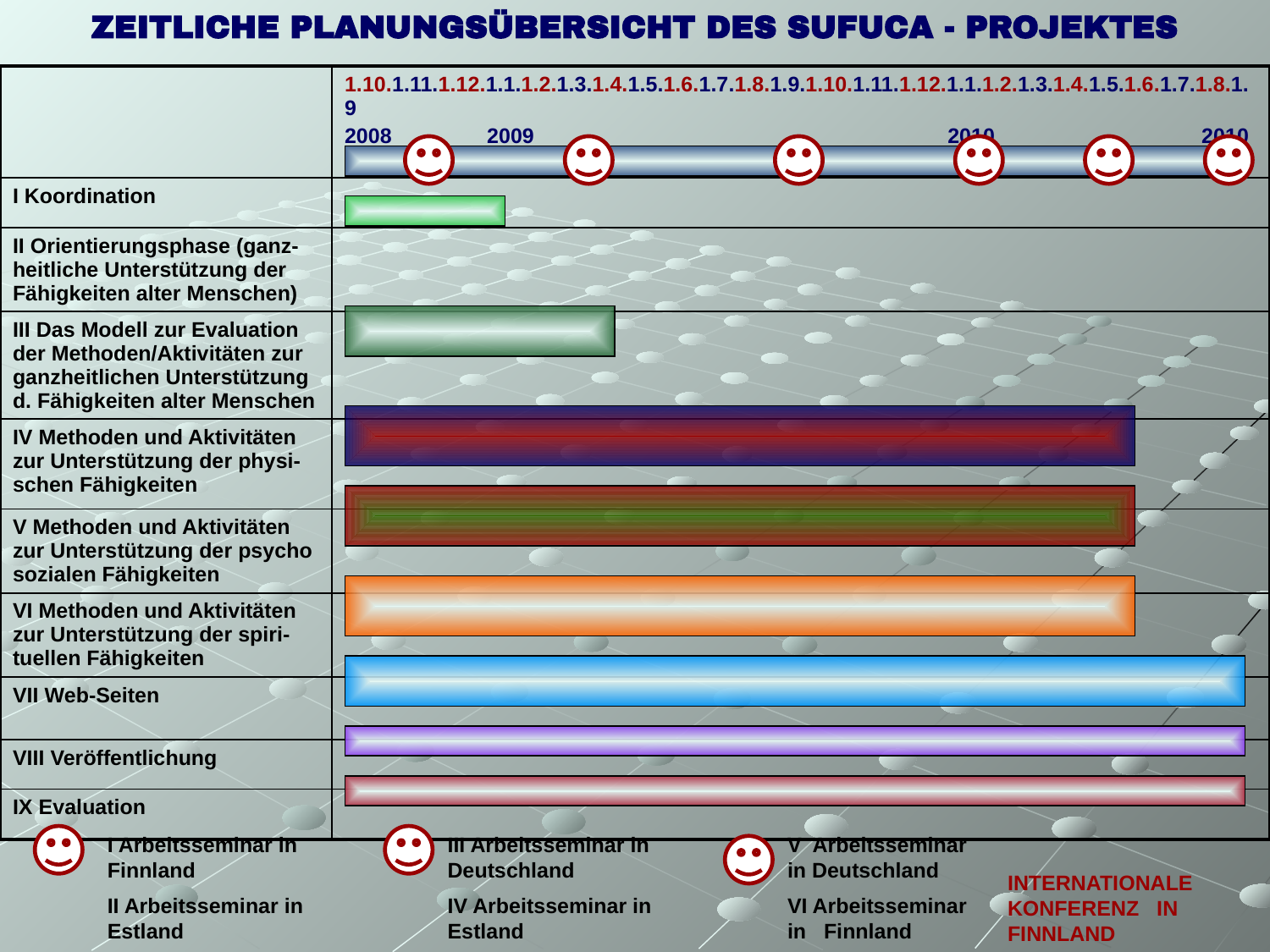

ZEITLICHE PLANUNGSÜBERSICHT DES SUFUCA - PROJEKTES
|  | 1.10.1.11.1.12.1.1.1.2.1.3.1.4.1.5.1.6.1.7.1.8.1.9.1.10.1.11.1.12.1.1.1.2.1.3.1.4.1.5.1.6.1.7.1.8.1.9 2008 2009 2010 2010 |
| --- | --- |
| I Koordination |  |
| II Orientierungsphase (ganz-heitliche Unterstützung der Fähigkeiten alter Menschen) |  |
| III Das Modell zur Evaluation der Methoden/Aktivitäten zur ganzheitlichen Unterstützung d. Fähigkeiten alter Menschen |  |
| IV Methoden und Aktivitäten zur Unterstützung der physi-schen Fähigkeiten |  |
| V Methoden und Aktivitäten zur Unterstützung der psycho sozialen Fähigkeiten |  |
| VI Methoden und Aktivitäten zur Unterstützung der spiri-tuellen Fähigkeiten |  |
| VII Web-Seiten |  |
| VIII Veröffentlichung |  |
| IX Evaluation |  |

I Arbeitsseminar in   Finnland
II Arbeitsseminar in Estland
III Arbeitsseminar in Deutschland
IV Arbeitsseminar in Estland
V  Arbeitsseminar in Deutschland
VI Arbeitsseminar in   Finnland

INTERNATIONALE KONFERENZ   IN FINNLAND